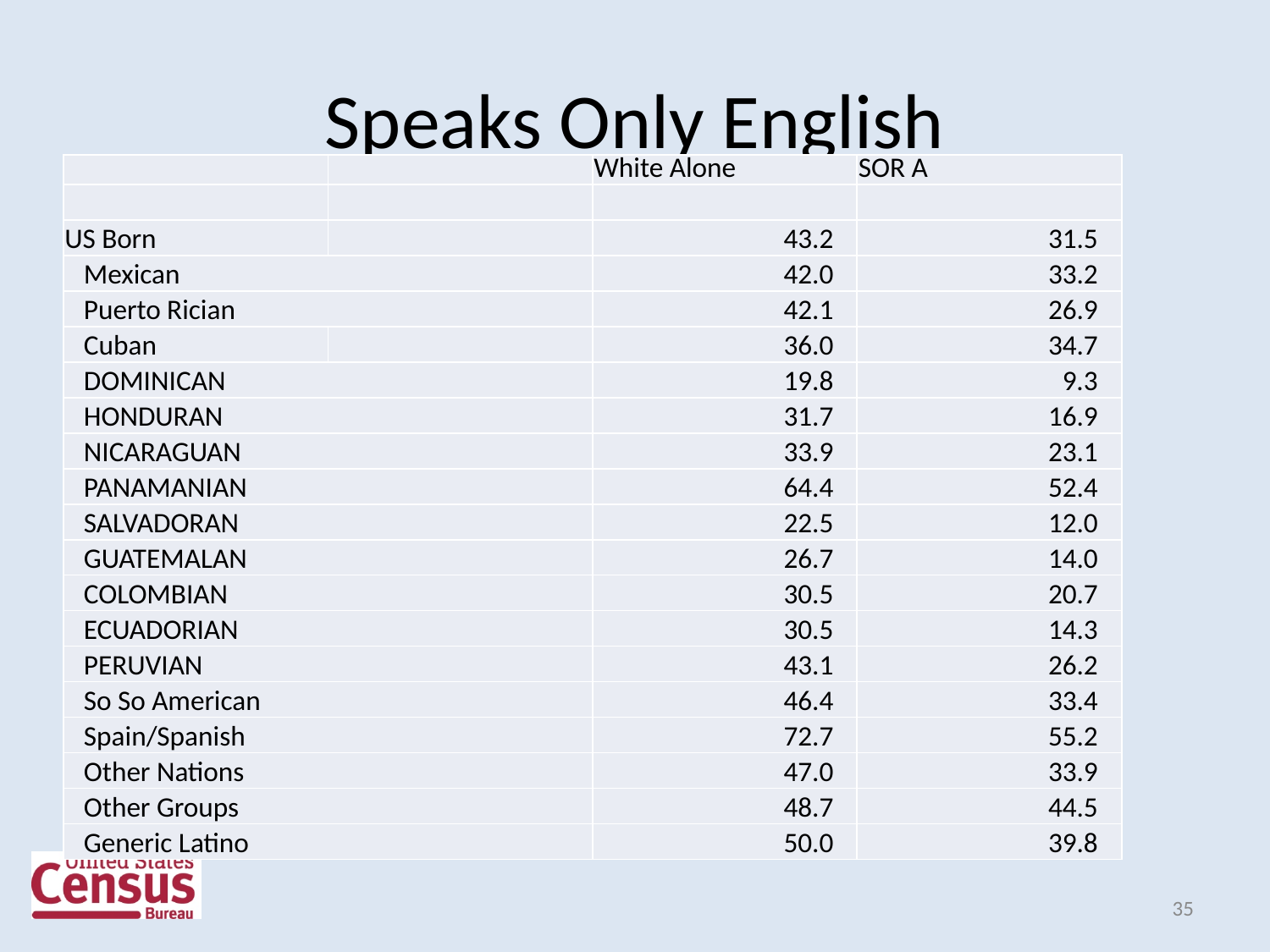

# Speaks Only English
|  |  | White Alone | SOR A |
| --- | --- | --- | --- |
|  |  |  |  |
| US Born |  | 43.2 | 31.5 |
| Mexican |  | 42.0 | 33.2 |
| Puerto Rician |  | 42.1 | 26.9 |
| Cuban |  | 36.0 | 34.7 |
| DOMINICAN |  | 19.8 | 9.3 |
| HONDURAN |  | 31.7 | 16.9 |
| NICARAGUAN |  | 33.9 | 23.1 |
| PANAMANIAN |  | 64.4 | 52.4 |
| SALVADORAN |  | 22.5 | 12.0 |
| GUATEMALAN |  | 26.7 | 14.0 |
| COLOMBIAN |  | 30.5 | 20.7 |
| ECUADORIAN |  | 30.5 | 14.3 |
| PERUVIAN |  | 43.1 | 26.2 |
| So So American |  | 46.4 | 33.4 |
| Spain/Spanish |  | 72.7 | 55.2 |
| Other Nations |  | 47.0 | 33.9 |
| Other Groups |  | 48.7 | 44.5 |
| Generic Latino |  | 50.0 | 39.8 |
35